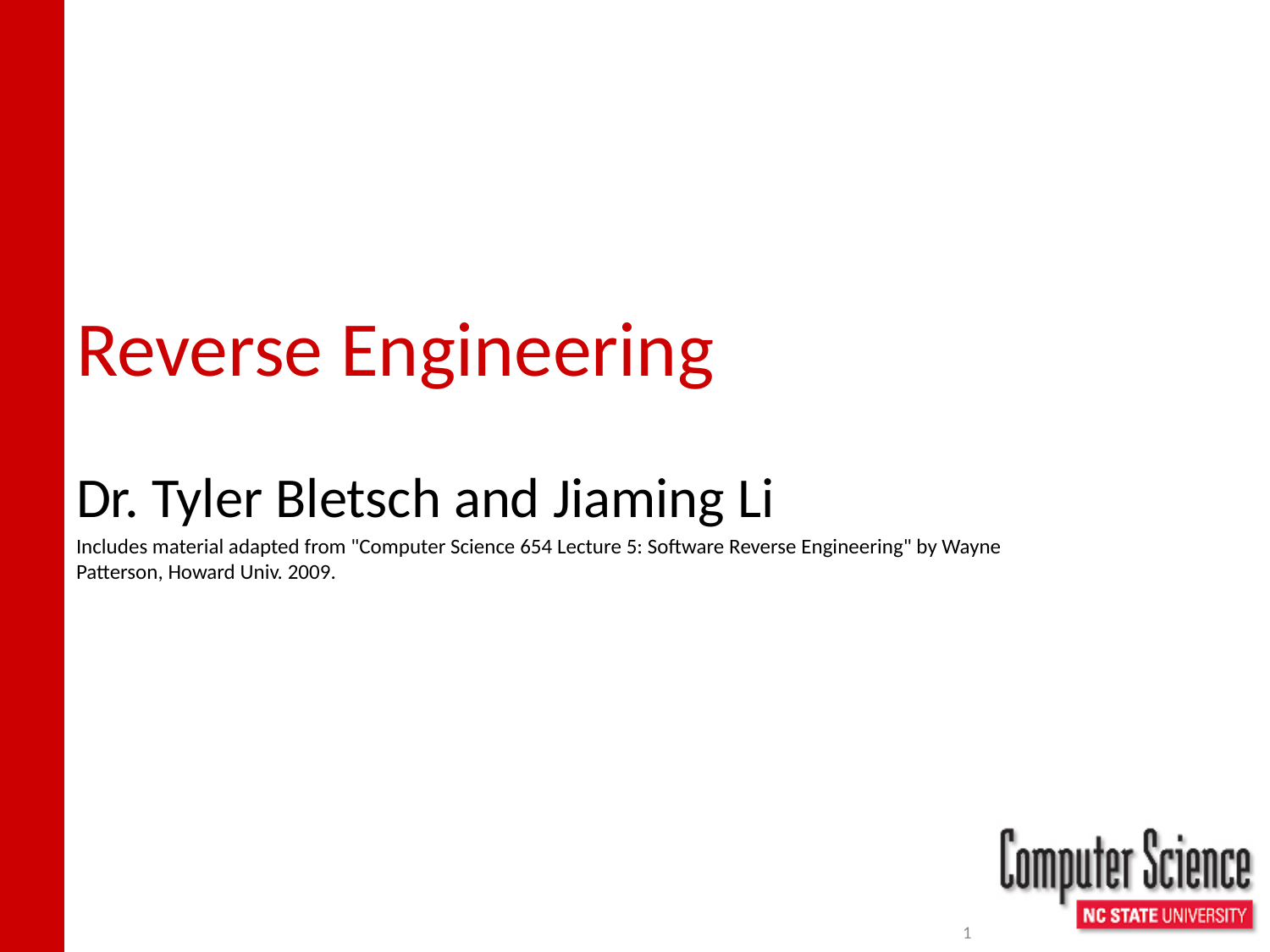

# Reverse Engineering
Dr. Tyler Bletsch and Jiaming Li
Includes material adapted from "Computer Science 654 Lecture 5: Software Reverse Engineering" by Wayne Patterson, Howard Univ. 2009.
1